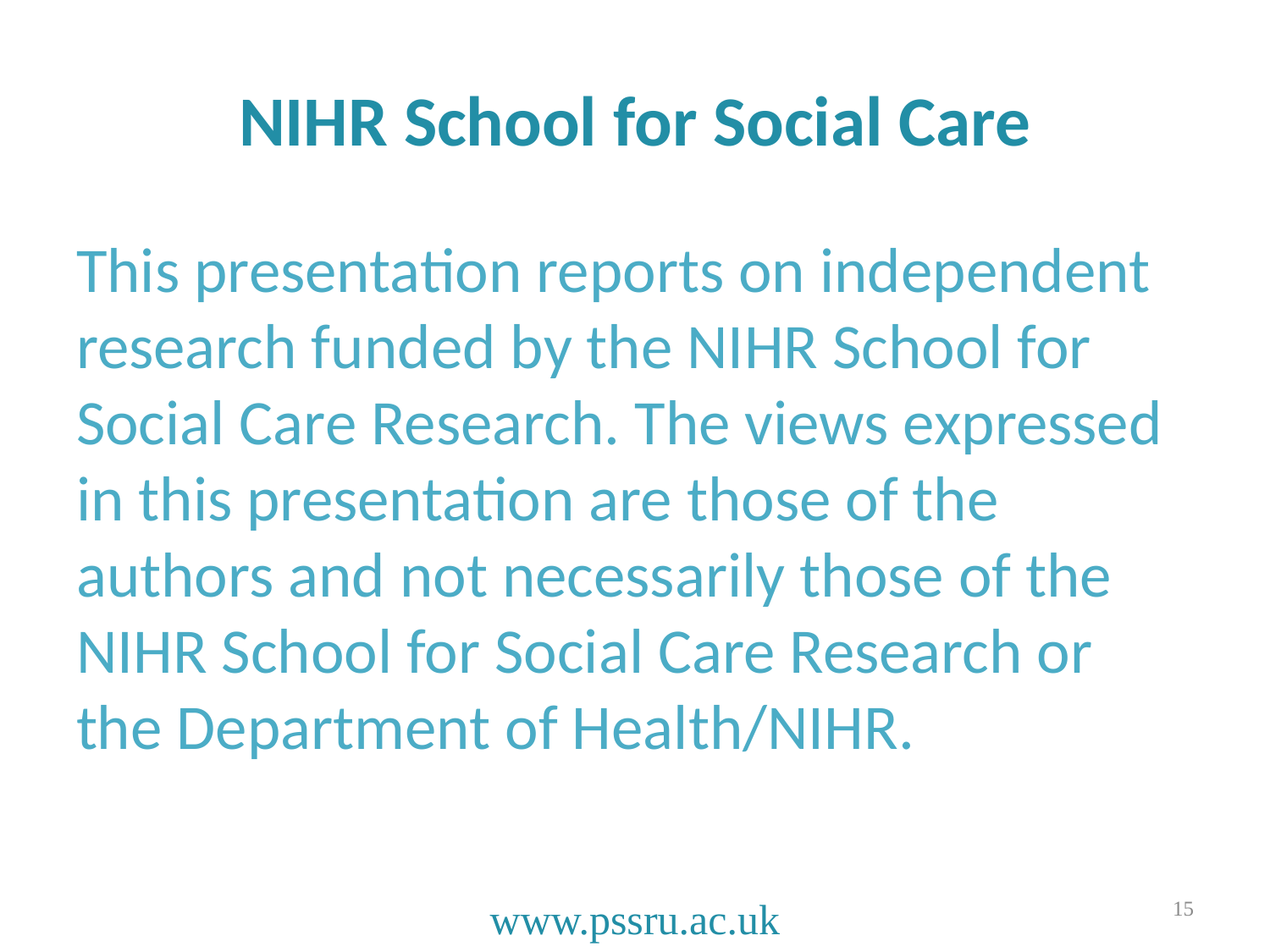

# NIHR School for Social Care
This presentation reports on independent research funded by the NIHR School for Social Care Research. The views expressed in this presentation are those of the authors and not necessarily those of the NIHR School for Social Care Research or the Department of Health/NIHR.

15